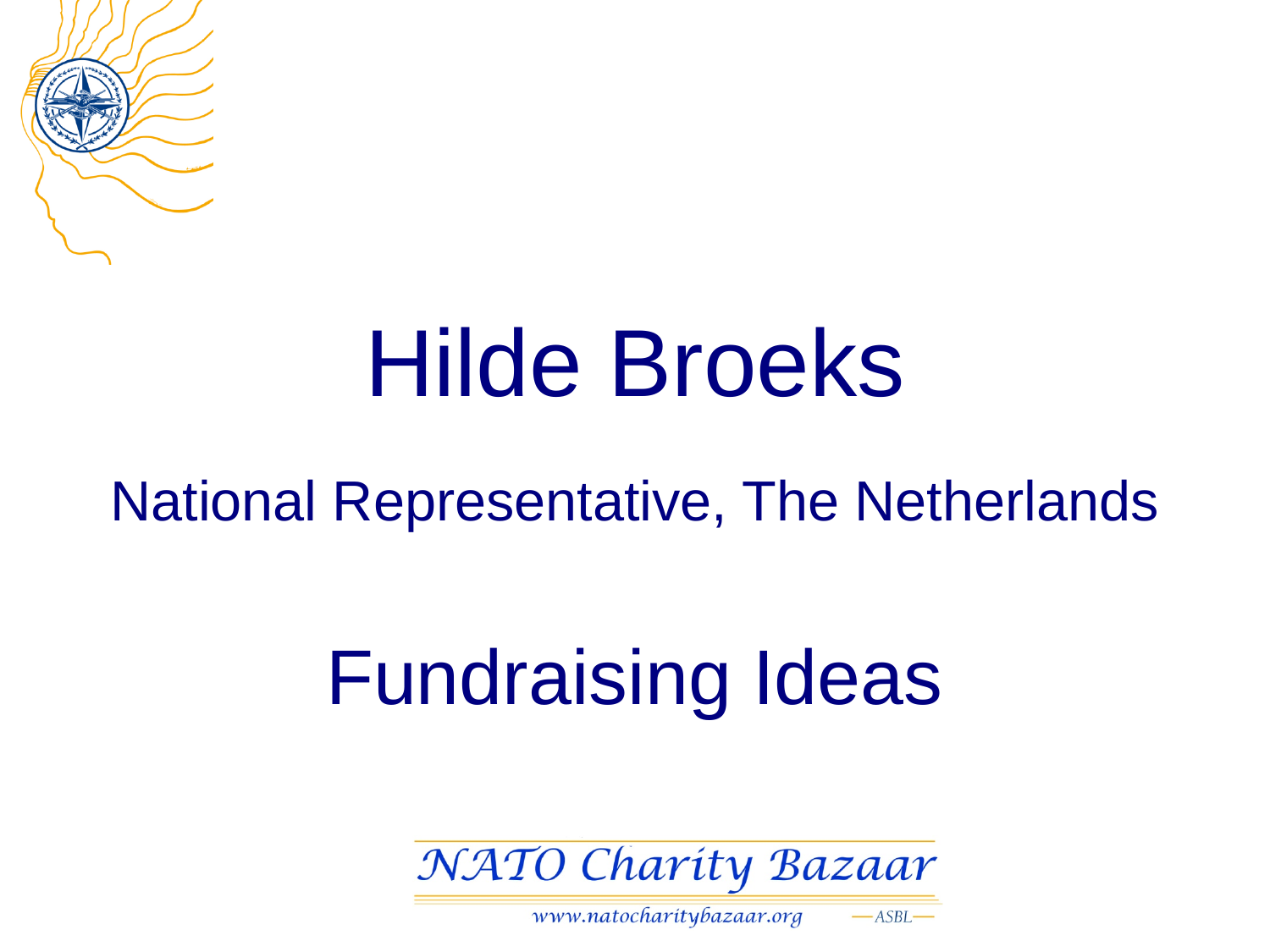

# Hilde Broeks
National Representative, The Netherlands

Fundraising Ideas